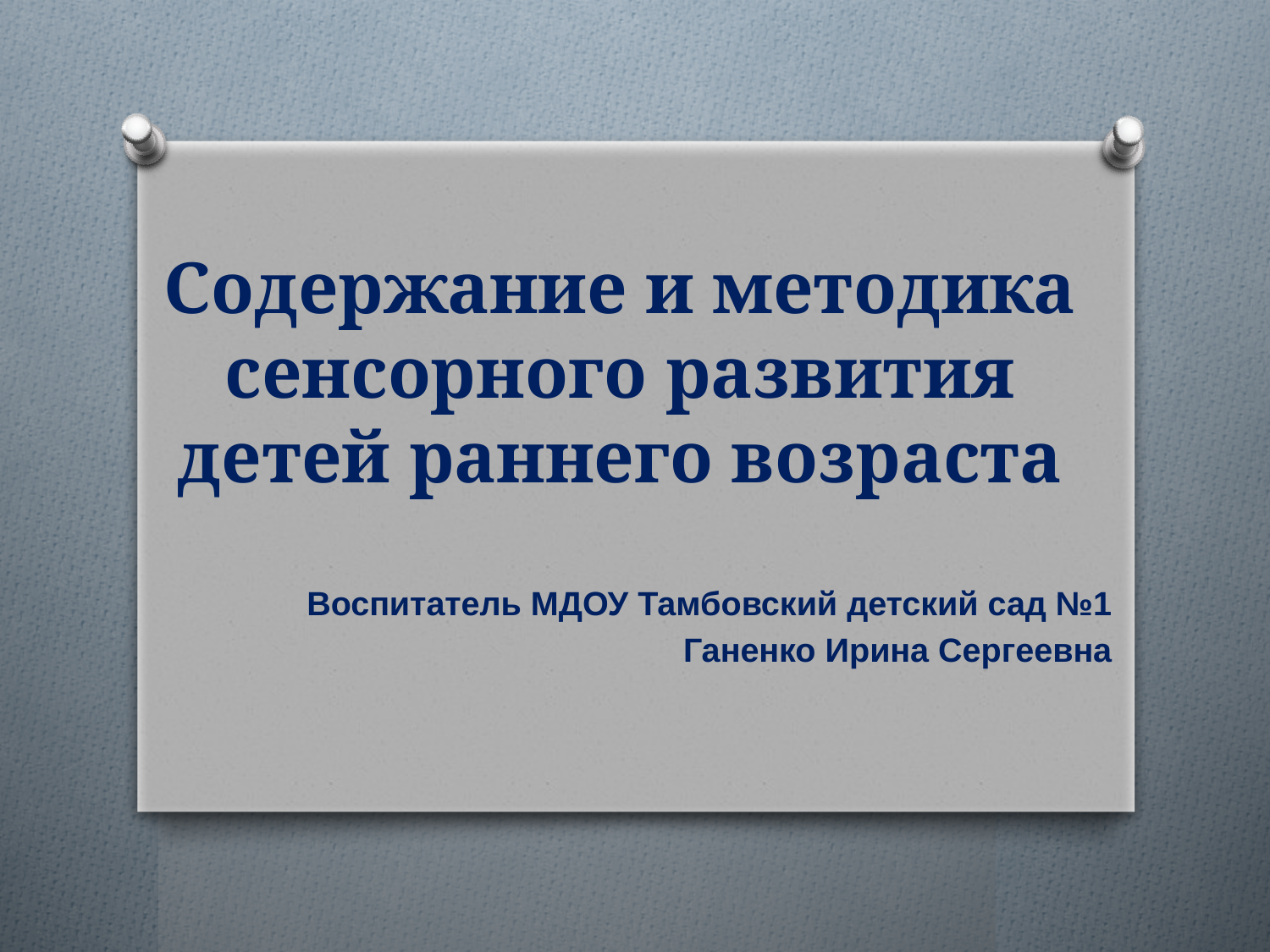

# Содержание и методика сенсорного развития детей раннего возраста
Воспитатель МДОУ Тамбовский детский сад №1
Ганенко Ирина Сергеевна